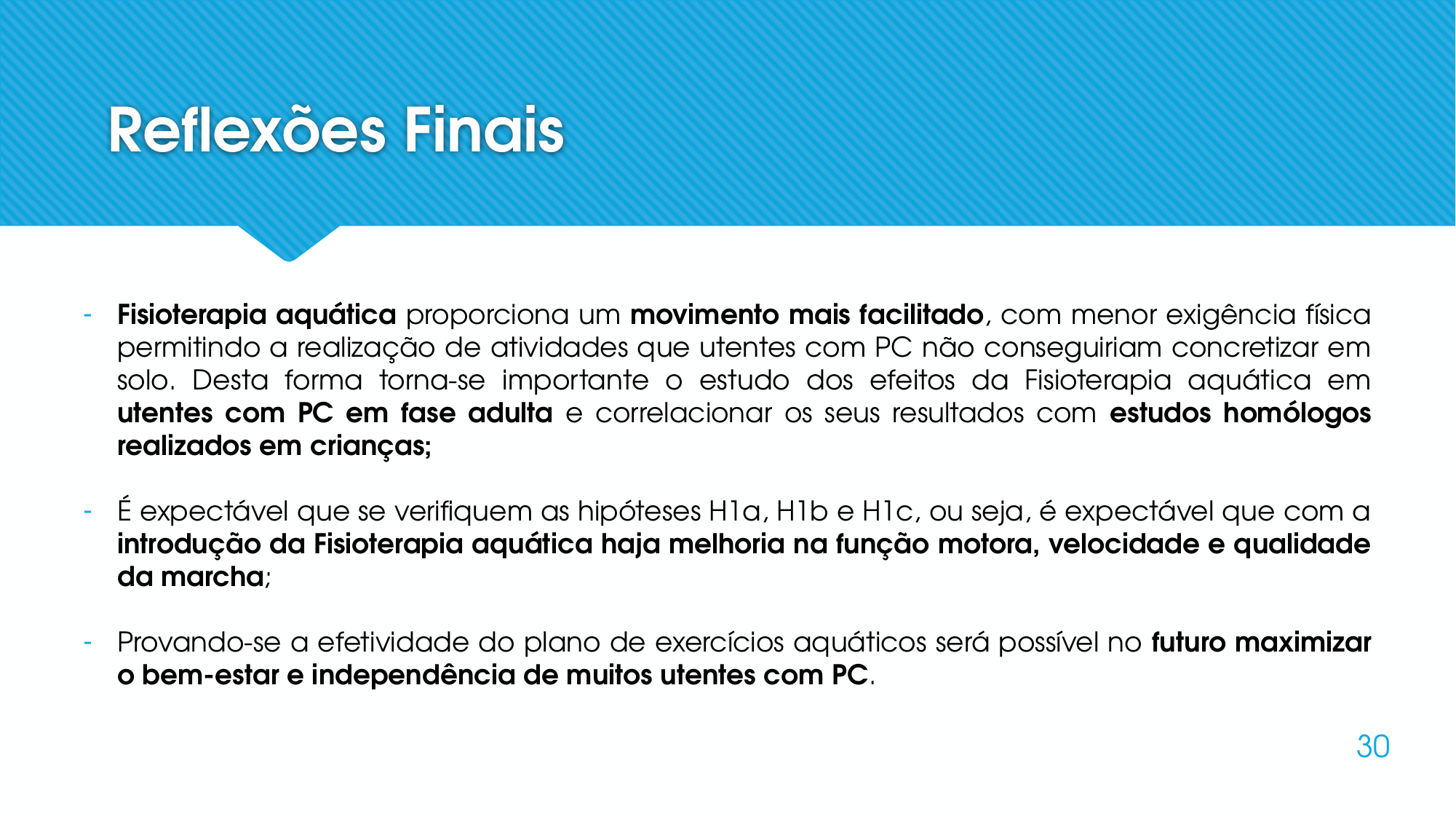

# Reflexões Finais
Fisioterapia aquática proporciona um movimento mais facilitado, com menor exigência física permitindo a realização de atividades que utentes com PC não conseguiriam concretizar em solo. Desta forma torna-se importante o estudo dos efeitos da Fisioterapia aquática em utentes com PC em fase adulta e correlacionar os seus resultados com estudos homólogos realizados em crianças;

É expectável que se verifiquem as hipóteses H1a, H1b e H1c, ou seja, é expectável que com a introdução da Fisioterapia aquática haja melhoria na função motora, velocidade e qualidade da marcha;

Provando-se a efetividade do plano de exercícios aquáticos será possível no futuro maximizar o bem-estar e independência de muitos utentes com PC.

30
17/07/17